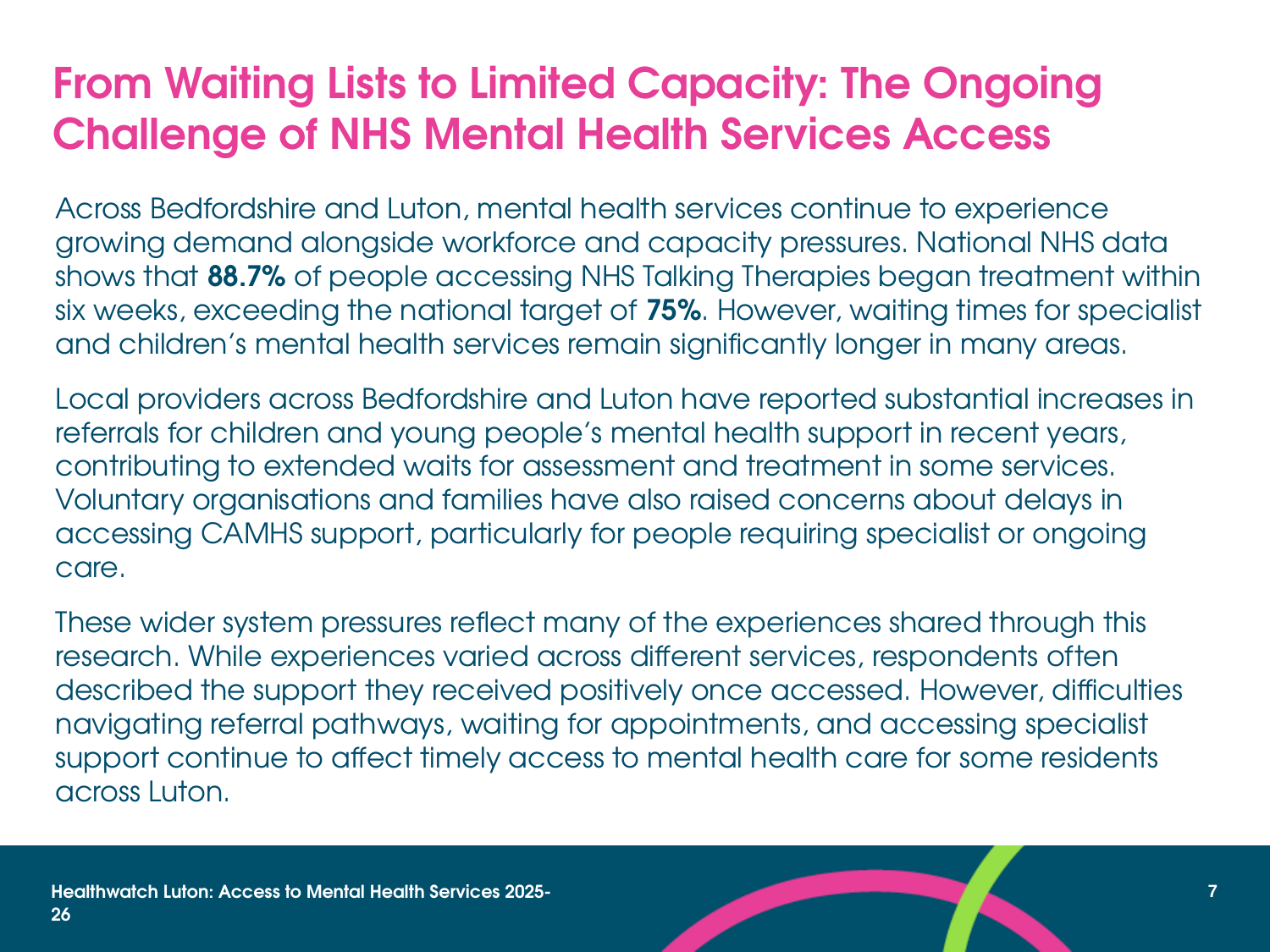

# From Waiting Lists to Limited Capacity: The Ongoing Challenge of NHS Mental Health Services Access
Across Bedfordshire and Luton, mental health services continue to experience growing demand alongside workforce and capacity pressures. National NHS data shows that 88.7% of people accessing NHS Talking Therapies began treatment within six weeks, exceeding the national target of 75%. However, waiting times for specialist and children’s mental health services remain significantly longer in many areas.
Local providers across Bedfordshire and Luton have reported substantial increases in referrals for children and young people’s mental health support in recent years, contributing to extended waits for assessment and treatment in some services. Voluntary organisations and families have also raised concerns about delays in accessing CAMHS support, particularly for people requiring specialist or ongoing care.
These wider system pressures reflect many of the experiences shared through this research. While experiences varied across different services, respondents often described the support they received positively once accessed. However, difficulties navigating referral pathways, waiting for appointments, and accessing specialist support continue to affect timely access to mental health care for some residents across Luton.
Healthwatch Luton: Access to Mental Health Services 2025-26
7